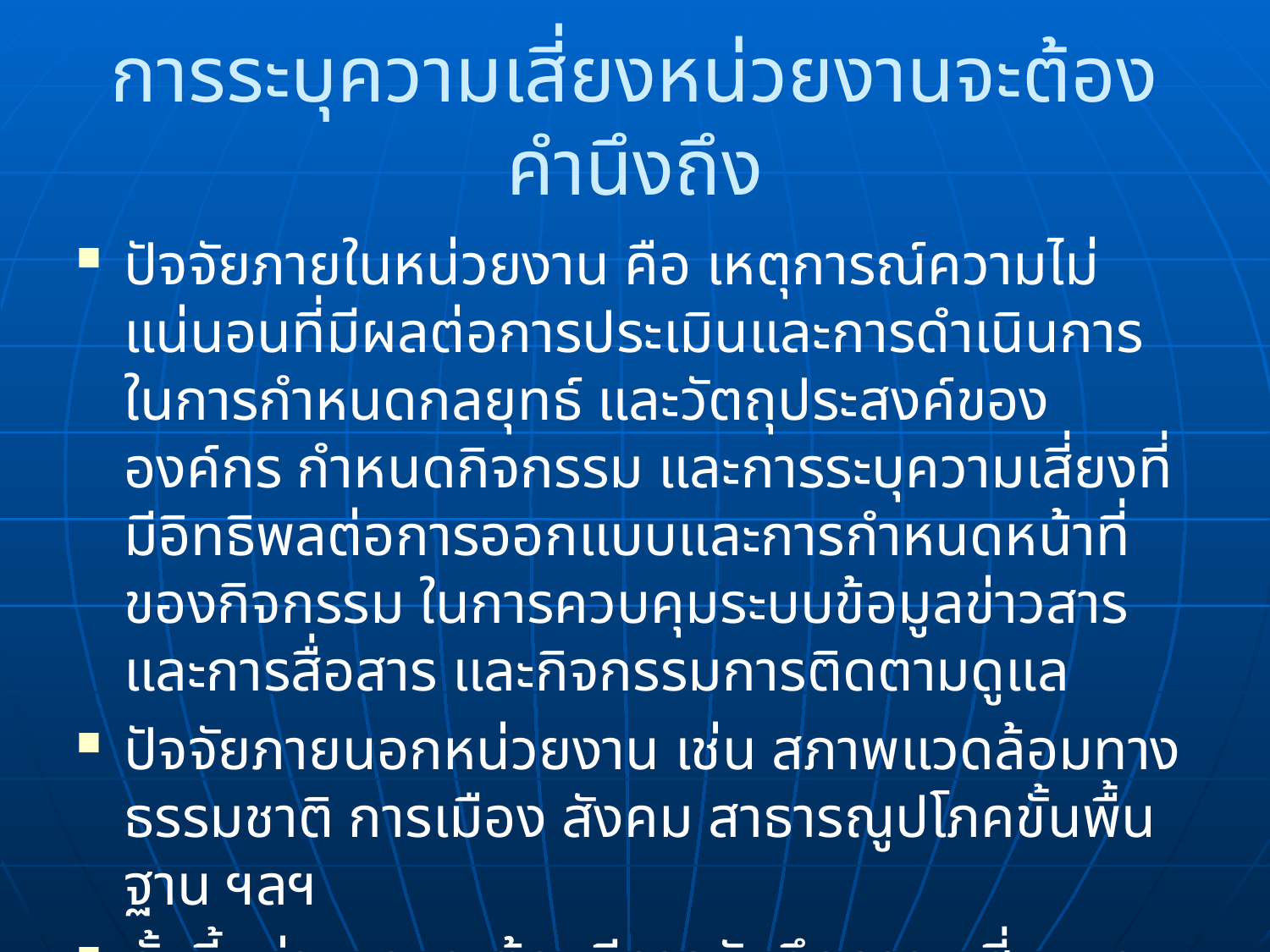

# การระบุความเสี่ยงหน่วยงานจะต้องคำนึงถึง
ปัจจัยภายในหน่วยงาน คือ เหตุการณ์ความไม่แน่นอนที่มีผลต่อการประเมินและการดำเนินการในการกำหนดกลยุทธ์ และวัตถุประสงค์ขององค์กร กำหนดกิจกรรม และการระบุความเสี่ยงที่มีอิทธิพลต่อการออกแบบและการกำหนดหน้าที่ของกิจกรรม ในการควบคุมระบบข้อมูลข่าวสารและการสื่อสาร และกิจกรรมการติดตามดูแล
ปัจจัยภายนอกหน่วยงาน เช่น สภาพแวดล้อมทางธรรมชาติ การเมือง สังคม สาธารณูปโภคขั้นพื้นฐาน ฯลฯ
ทั้งนี้หน่วยงานจะต้องมีการบันทึกความเสี่ยงและปัจจัยเสี่ยงในแบบประเมินความเสี่ยง …-ERM1